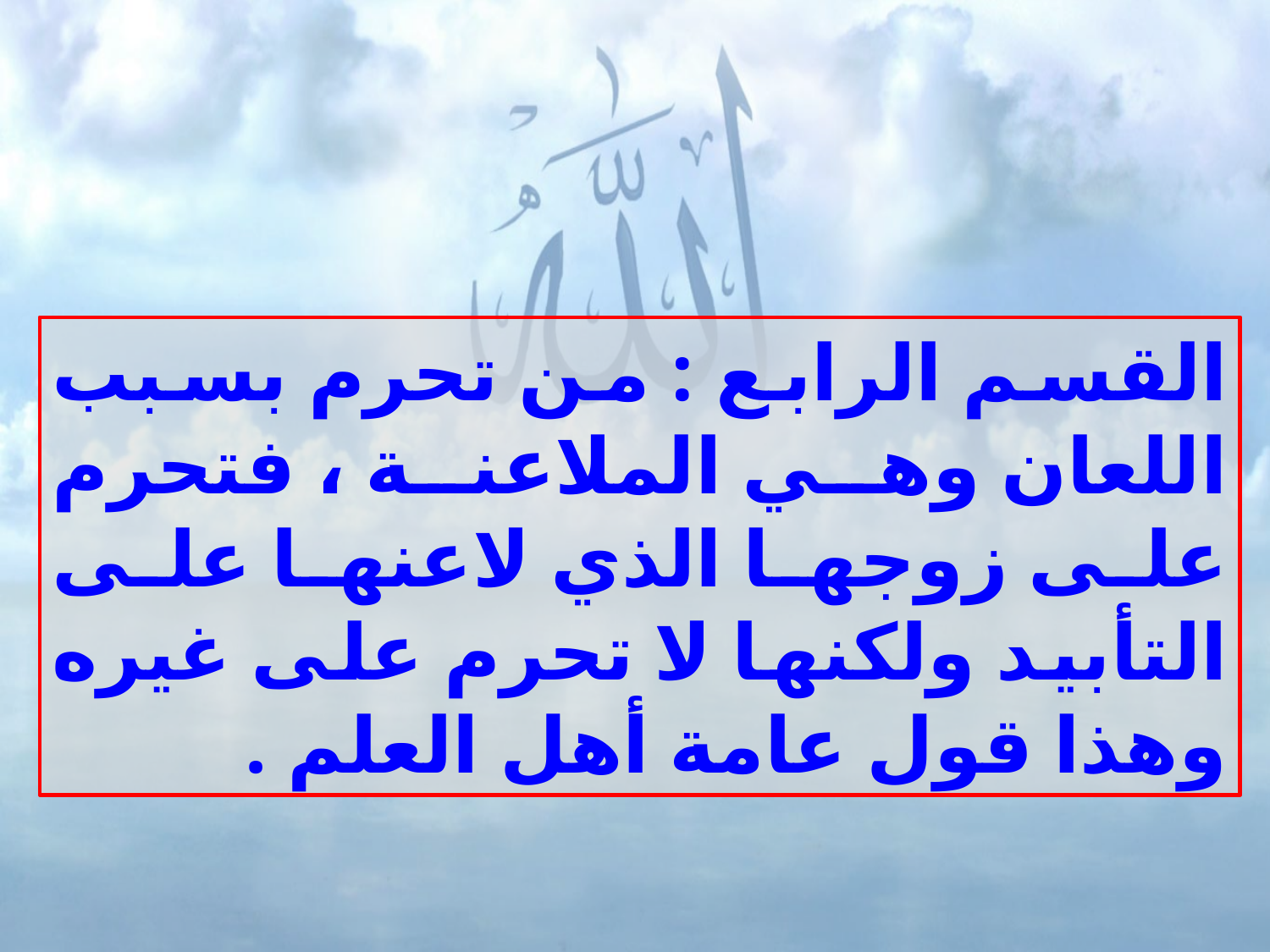

القسم الرابع : من تحرم بسبب اللعان وهي الملاعنة ، فتحرم على زوجها الذي لاعنها على التأبيد ولكنها لا تحرم على غيره وهذا قول عامة أهل العلم .